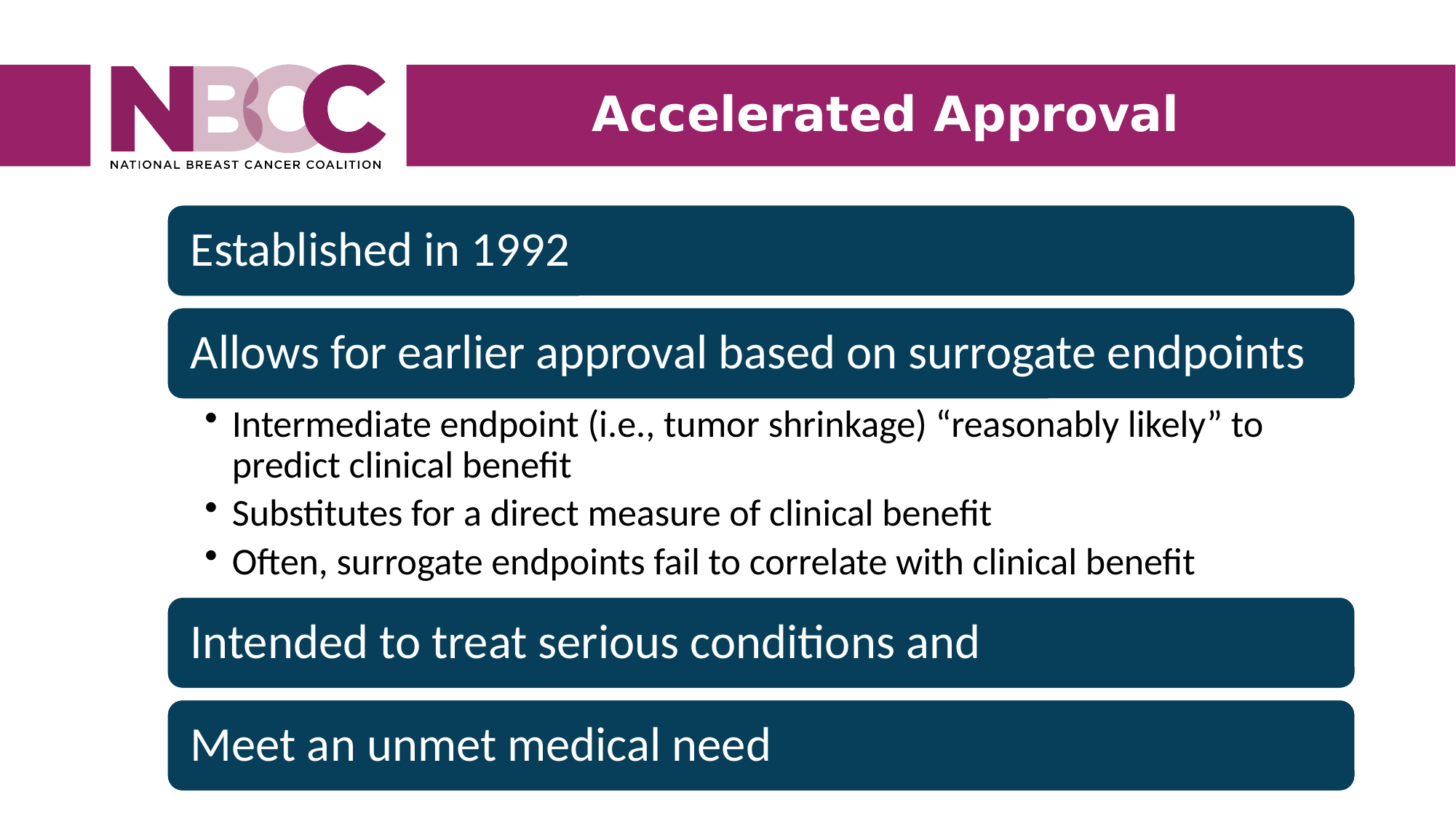

Accelerated Approval
Established in 1992
Allows for earlier approval based on surrogate endpoints
Intermediate endpoint (i.e., tumor shrinkage) “reasonably likely” to predict clinical benefit
Substitutes for a direct measure of clinical benefit
Often, surrogate endpoints fail to correlate with clinical benefit
Intended to treat serious conditions and
Meet an unmet medical need